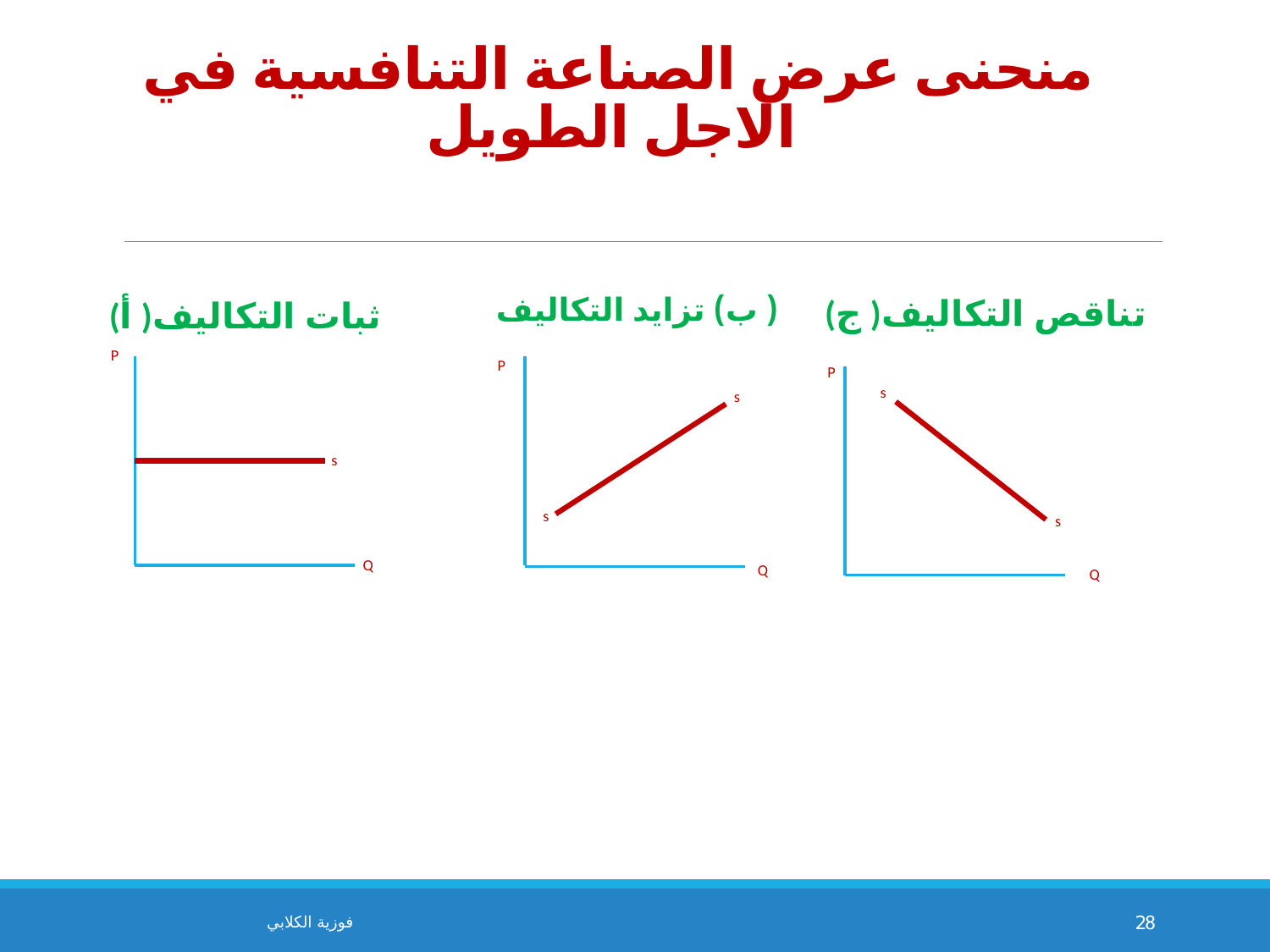

# منحنى عرض الصناعة التنافسية في الاجل الطويل
( ب) تزايد التكاليف
(ج )تناقص التكاليف
(أ )ثبات التكاليف
P
P
P
s
s
s
s
s
Q
Q
Q
فوزية الكلابي
28